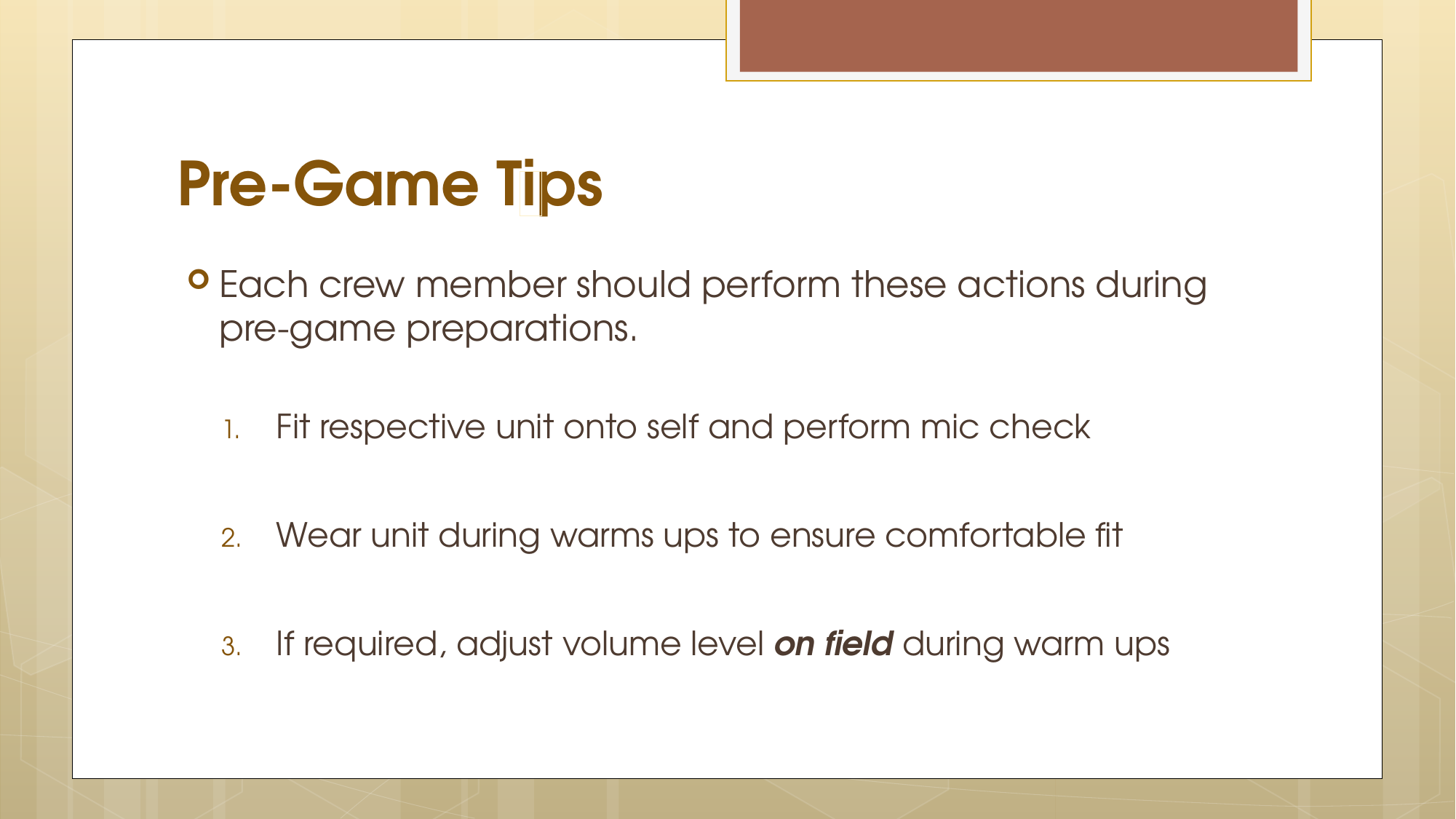

# Pre-Game Tips

Each crew member should perform these actions during pre-game preparations.

Fit respective unit onto self and perform mic check

Wear unit during warms ups to ensure comfortable fit

If required, adjust volume level on field during warm ups